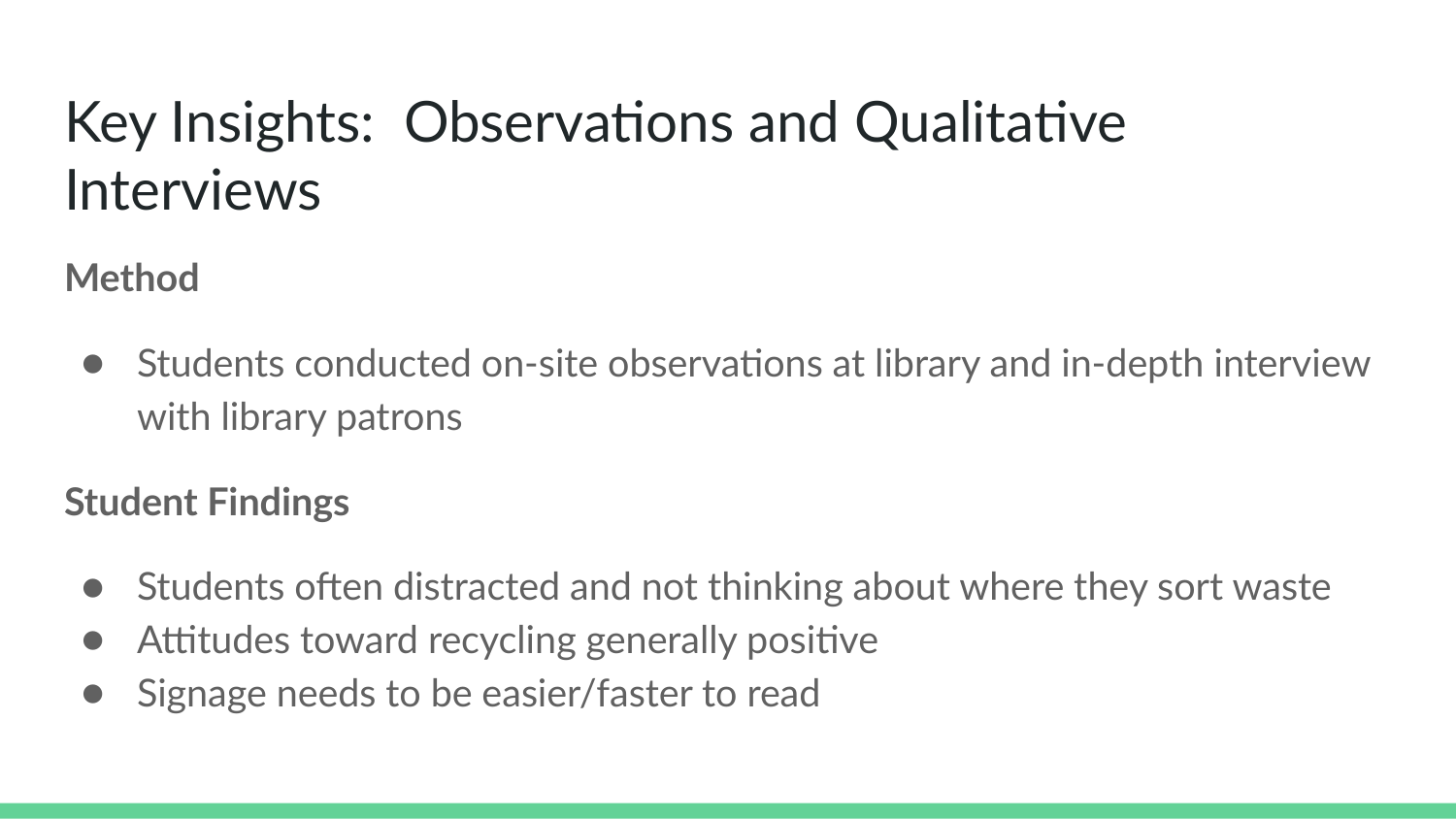

# Key Insights:  Observations and Qualitative Interviews
Method
Students conducted on-site observations at library and in-depth interview with library patrons
Student Findings
Students often distracted and not thinking about where they sort waste
Attitudes toward recycling generally positive
Signage needs to be easier/faster to read